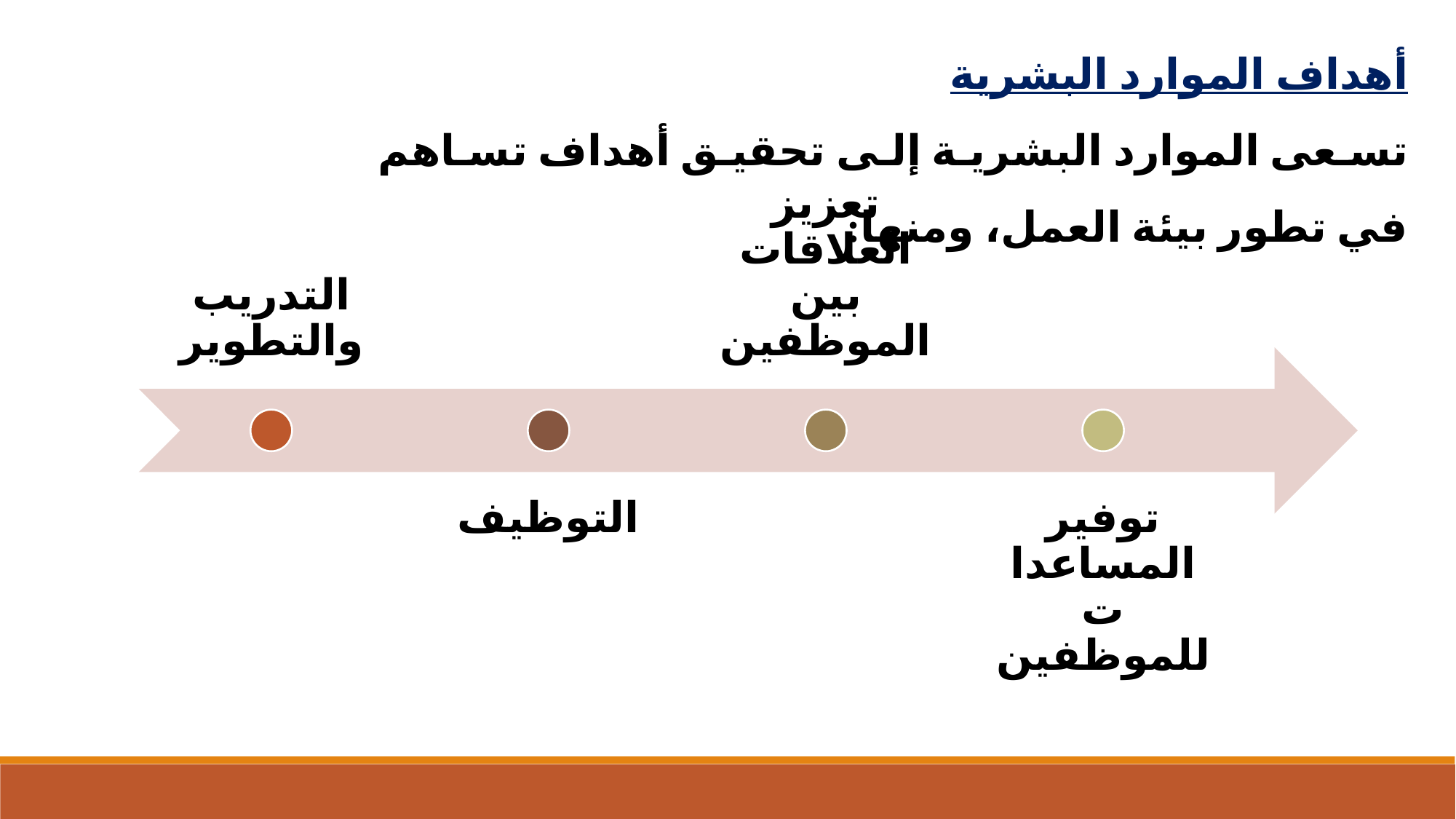

أهداف الموارد البشرية
تسعى الموارد البشرية إلى تحقيق أهداف تساهم في تطور بيئة العمل، ومنها:
التدريب والتطوير
التوظيف
تعزيز العلاقات بين الموظفين
توفير المساعدات للموظفين